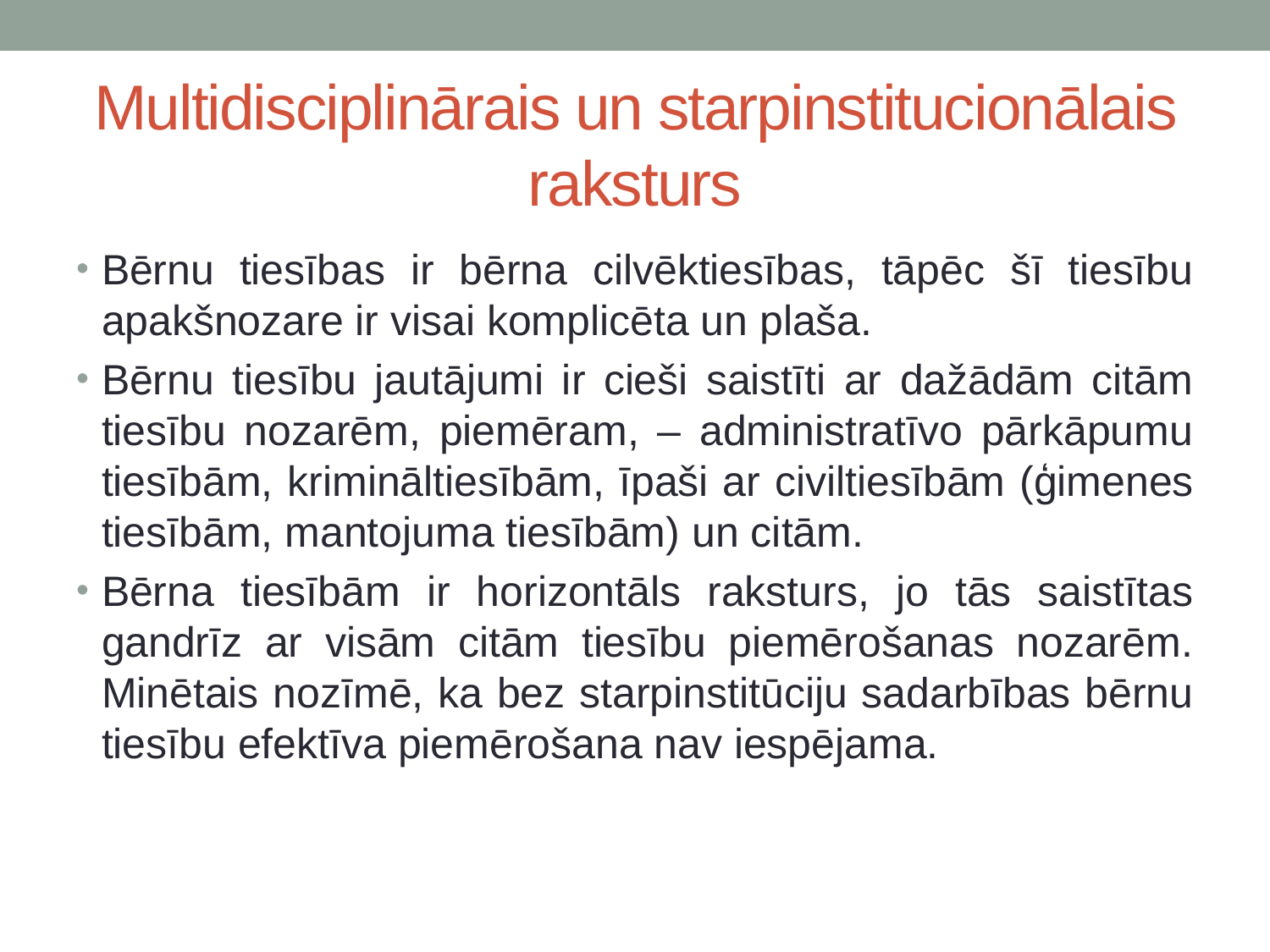

# Multidisciplinārais un starpinstitucionālais raksturs
Bērnu tiesības ir bērna cilvēktiesības, tāpēc šī tiesību apakšnozare ir visai komplicēta un plaša.
Bērnu tiesību jautājumi ir cieši saistīti ar dažādām citām tiesību nozarēm, piemēram, – administratīvo pārkāpumu tiesībām, krimināltiesībām, īpaši ar civiltiesībām (ģimenes tiesībām, mantojuma tiesībām) un citām.
Bērna tiesībām ir horizontāls raksturs, jo tās saistītas gandrīz ar visām citām tiesību piemērošanas nozarēm. Minētais nozīmē, ka bez starpinstitūciju sadarbības bērnu tiesību efektīva piemērošana nav iespējama.